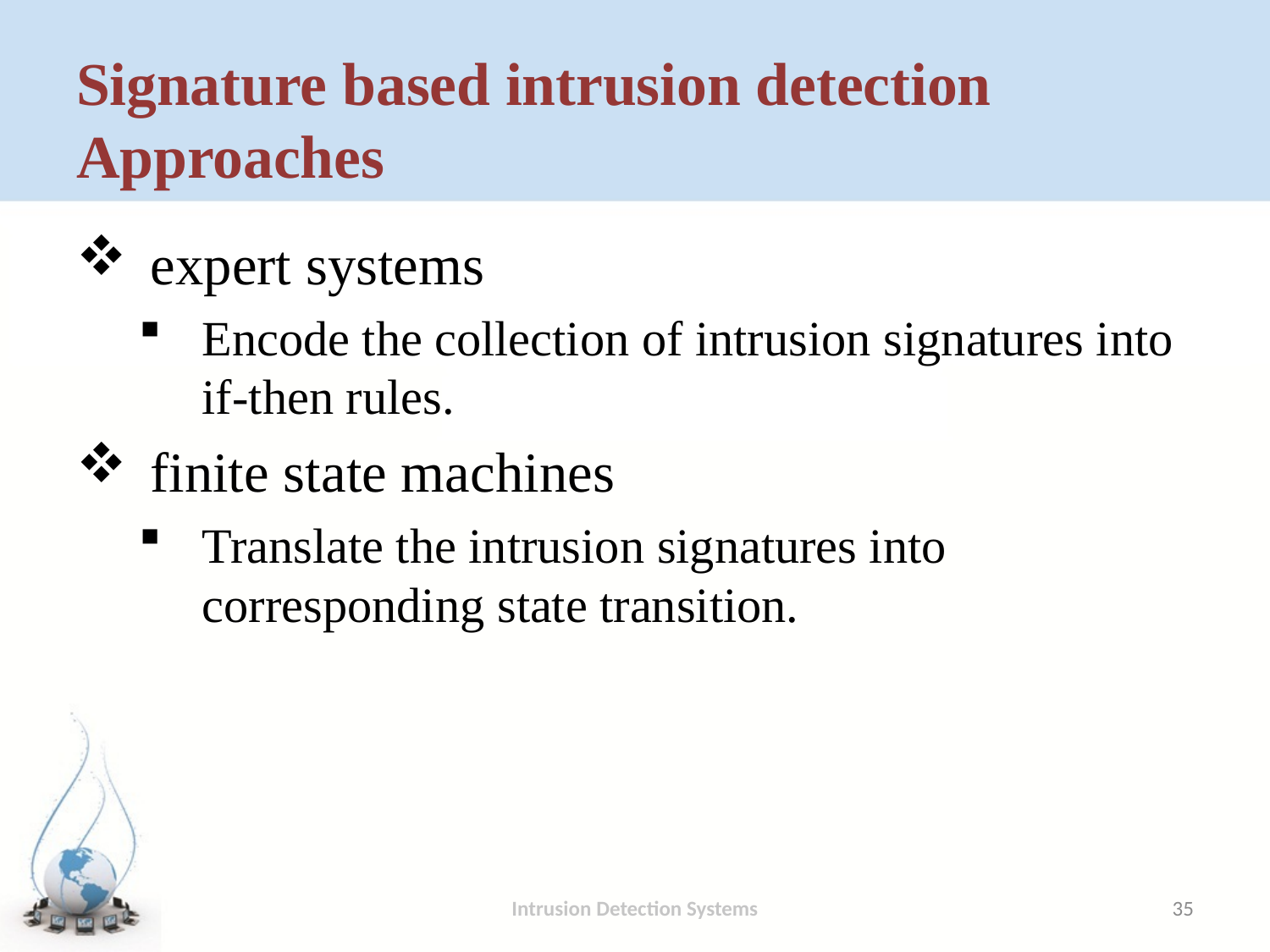

# Signature based intrusion detection Approaches
expert systems
Encode the collection of intrusion signatures into if-then rules.
finite state machines
Translate the intrusion signatures into corresponding state transition.
Intrusion Detection Systems
35